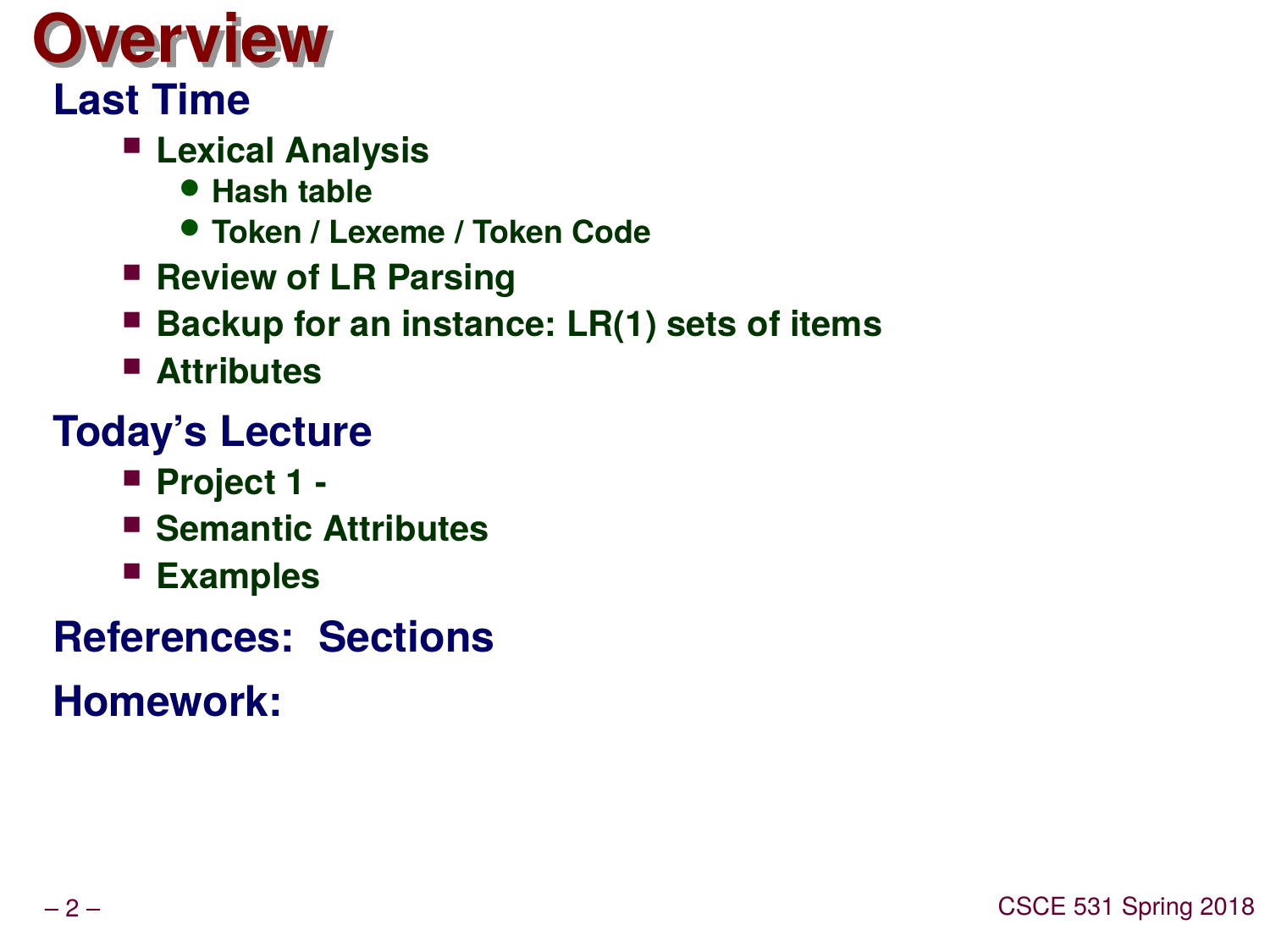

# Overview
Last Time
Lexical Analysis
Hash table
Token / Lexeme / Token Code
Review of LR Parsing
Backup for an instance: LR(1) sets of items
Attributes
Today’s Lecture
Project 1 -
Semantic Attributes
Examples
References:  Sections
Homework: